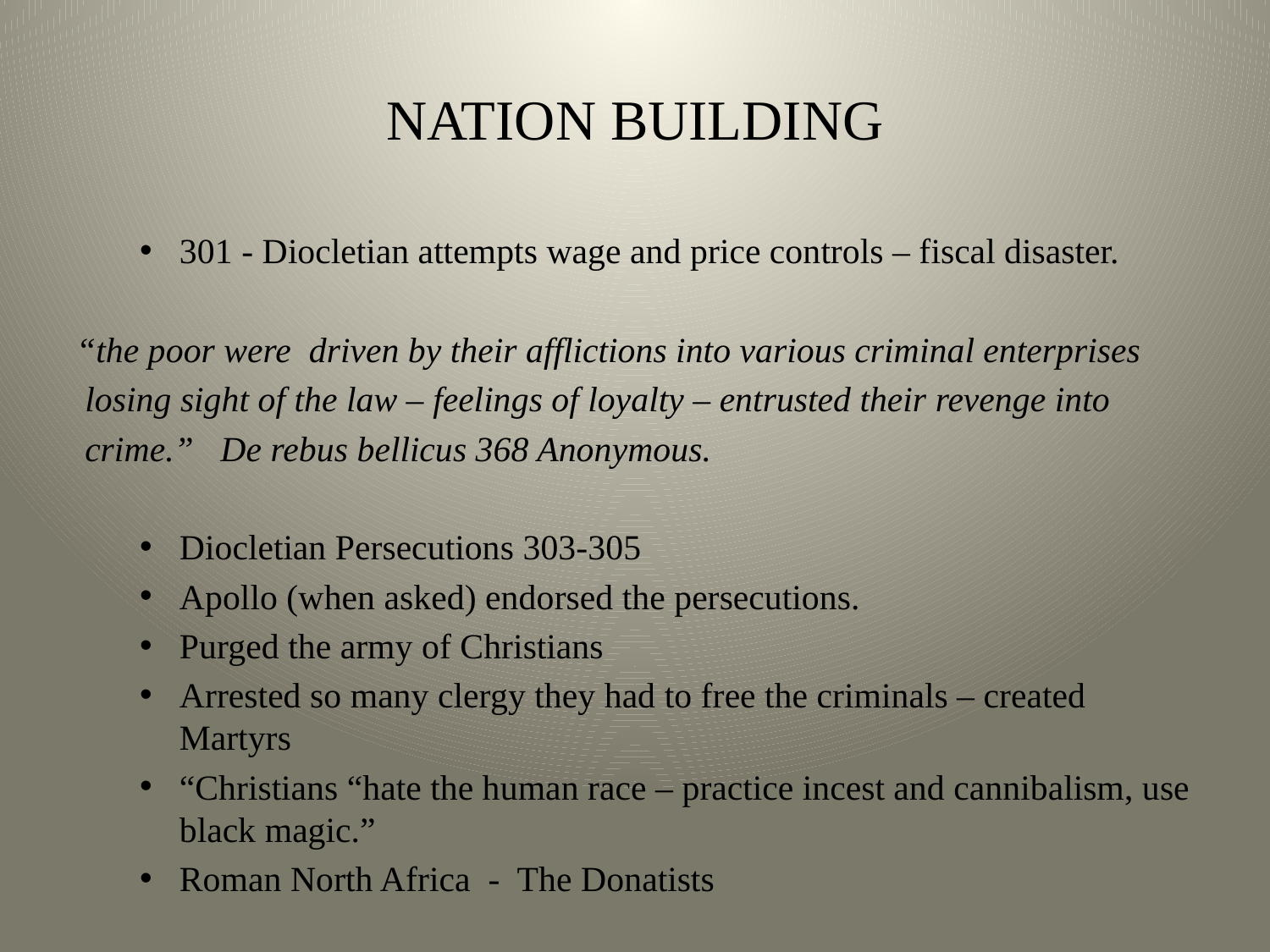

# NATION BUILDING
301 - Diocletian attempts wage and price controls – fiscal disaster.

“the poor were  driven by their afflictions into various criminal enterprises
 losing sight of the law – feelings of loyalty – entrusted their revenge into
 crime.”   De rebus bellicus 368 Anonymous.

Diocletian Persecutions 303-305
Apollo (when asked) endorsed the persecutions.
Purged the army of Christians
Arrested so many clergy they had to free the criminals – created Martyrs
“Christians “hate the human race – practice incest and cannibalism, use black magic.”
Roman North Africa  -  The Donatists